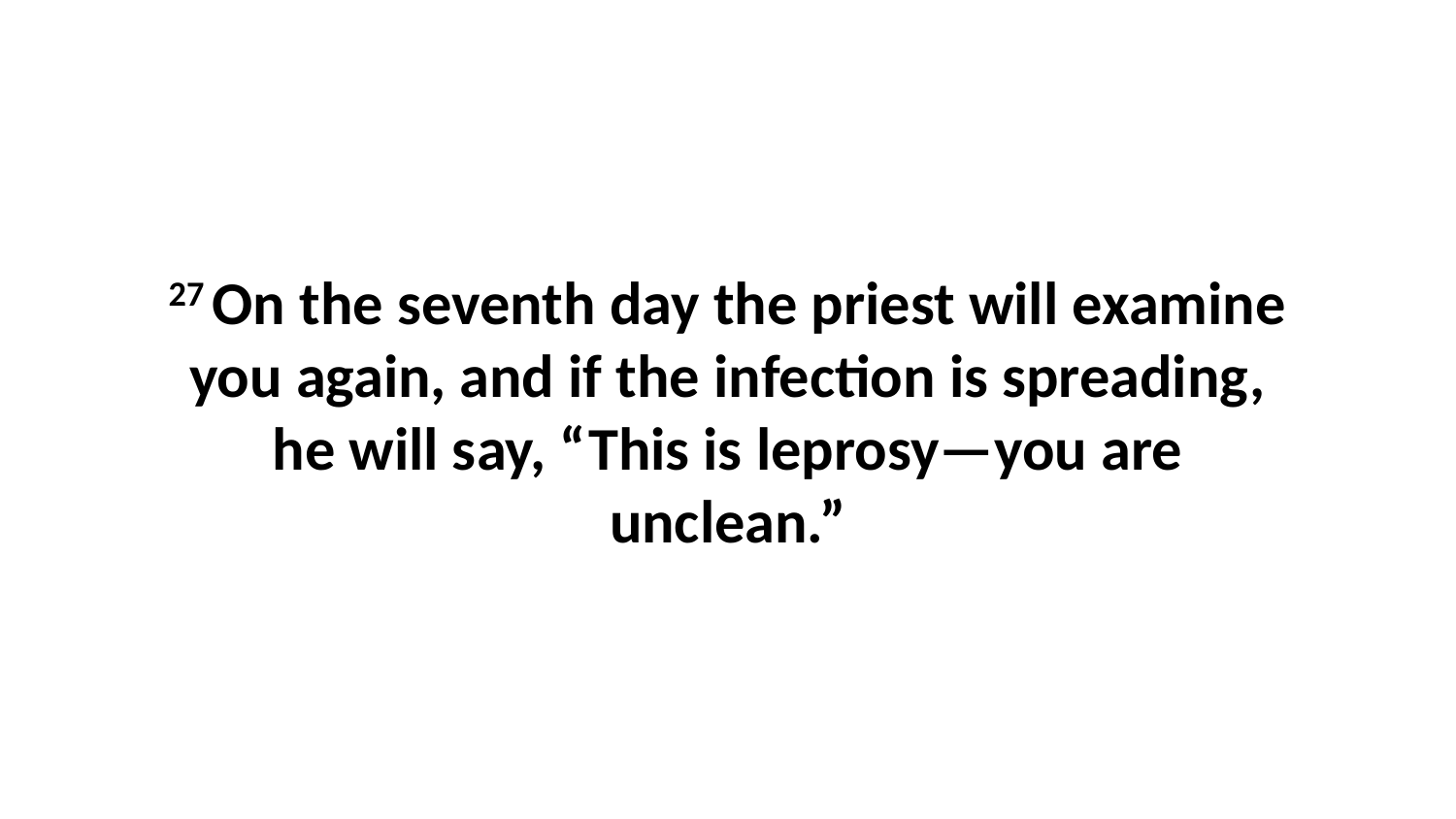

27 On the seventh day the priest will examine you again, and if the infection is spreading, he will say, “This is leprosy—you are unclean.”